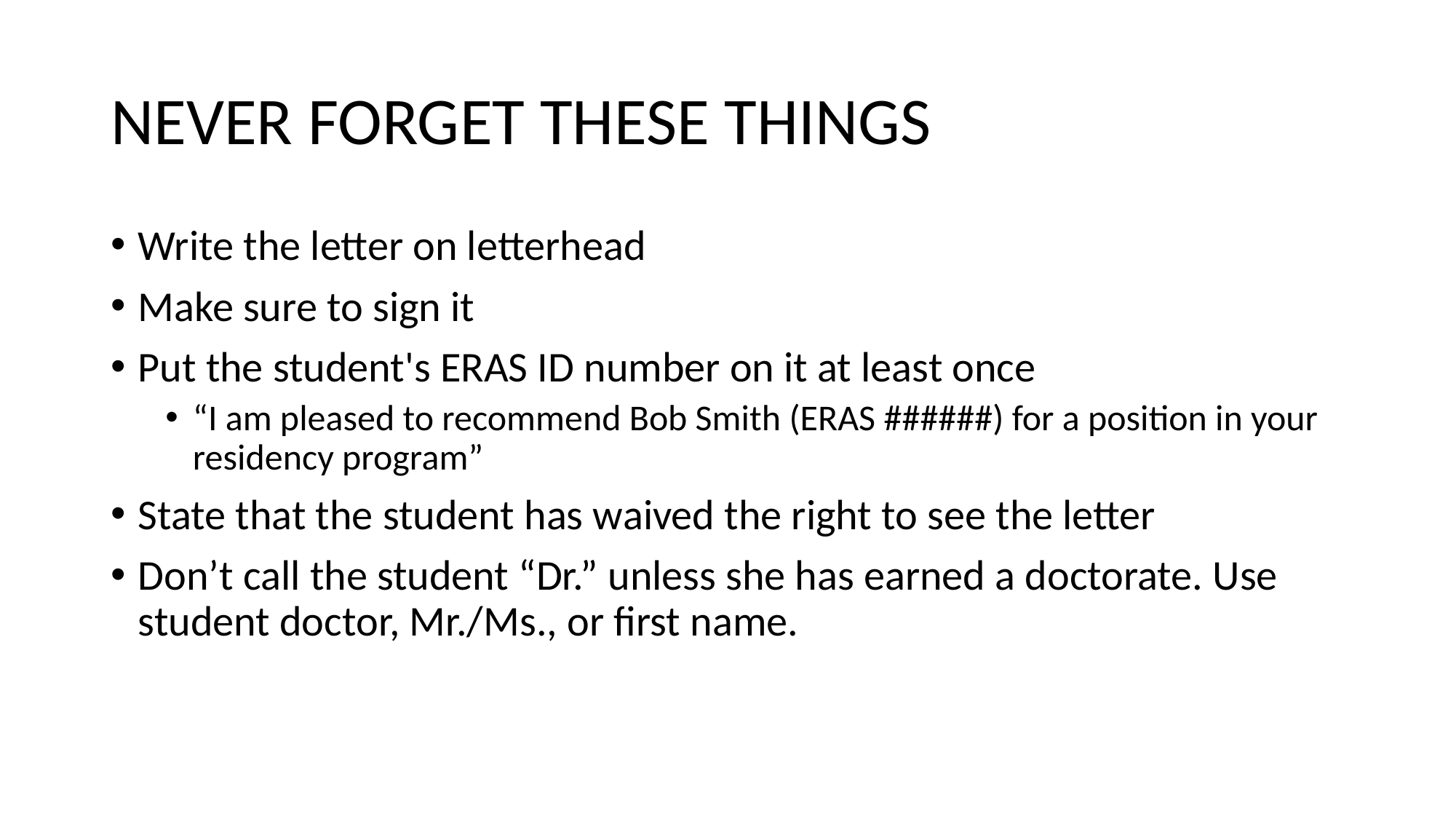

# NEVER FORGET THESE THINGS
Write the letter on letterhead
Make sure to sign it
Put the student's ERAS ID number on it at least once
“I am pleased to recommend Bob Smith (ERAS ######) for a position in your residency program”
State that the student has waived the right to see the letter
Don’t call the student “Dr.” unless she has earned a doctorate. Use student doctor, Mr./Ms., or first name.